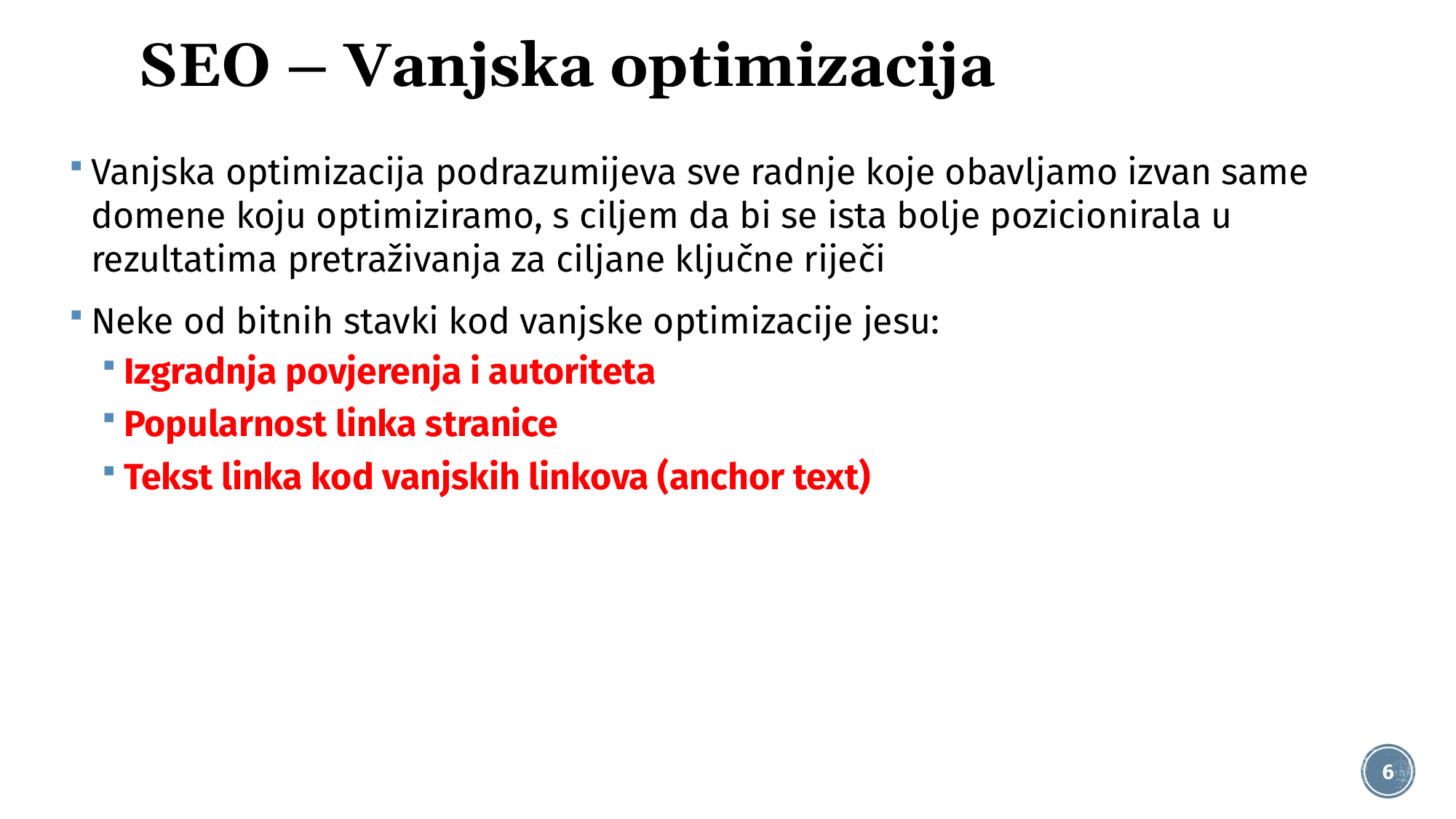

# SEO – Vanjska optimizacija
Vanjska optimizacija podrazumijeva sve radnje koje obavljamo izvan same domene koju optimiziramo, s ciljem da bi se ista bolje pozicionirala u rezultatima pretraživanja za ciljane ključne riječi
Neke od bitnih stavki kod vanjske optimizacije jesu:
Izgradnja povjerenja i autoriteta
Popularnost linka stranice
Tekst linka kod vanjskih linkova (anchor text)

6